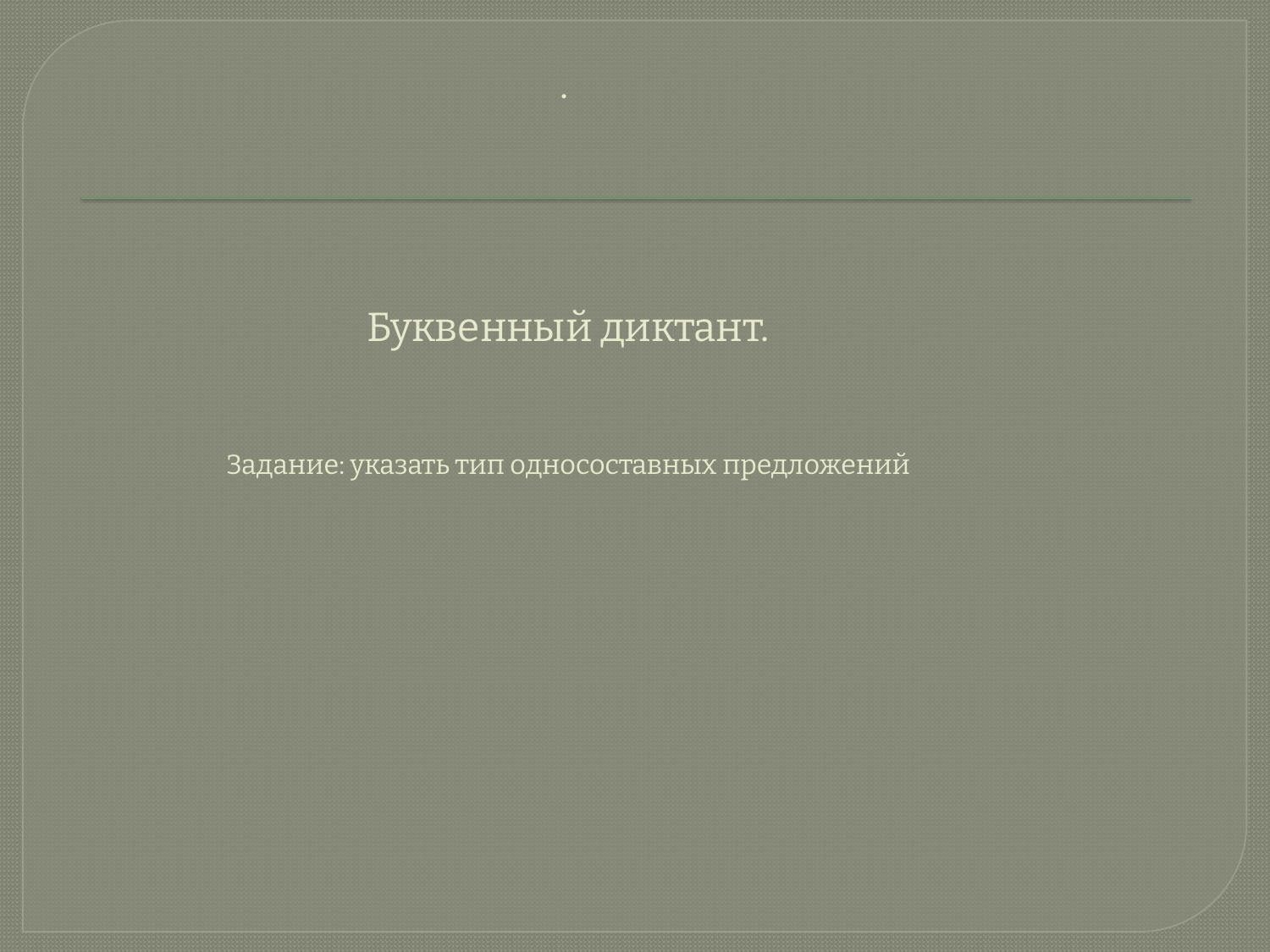

# . Буквенный диктант. Задание: указать тип односоставных предложений